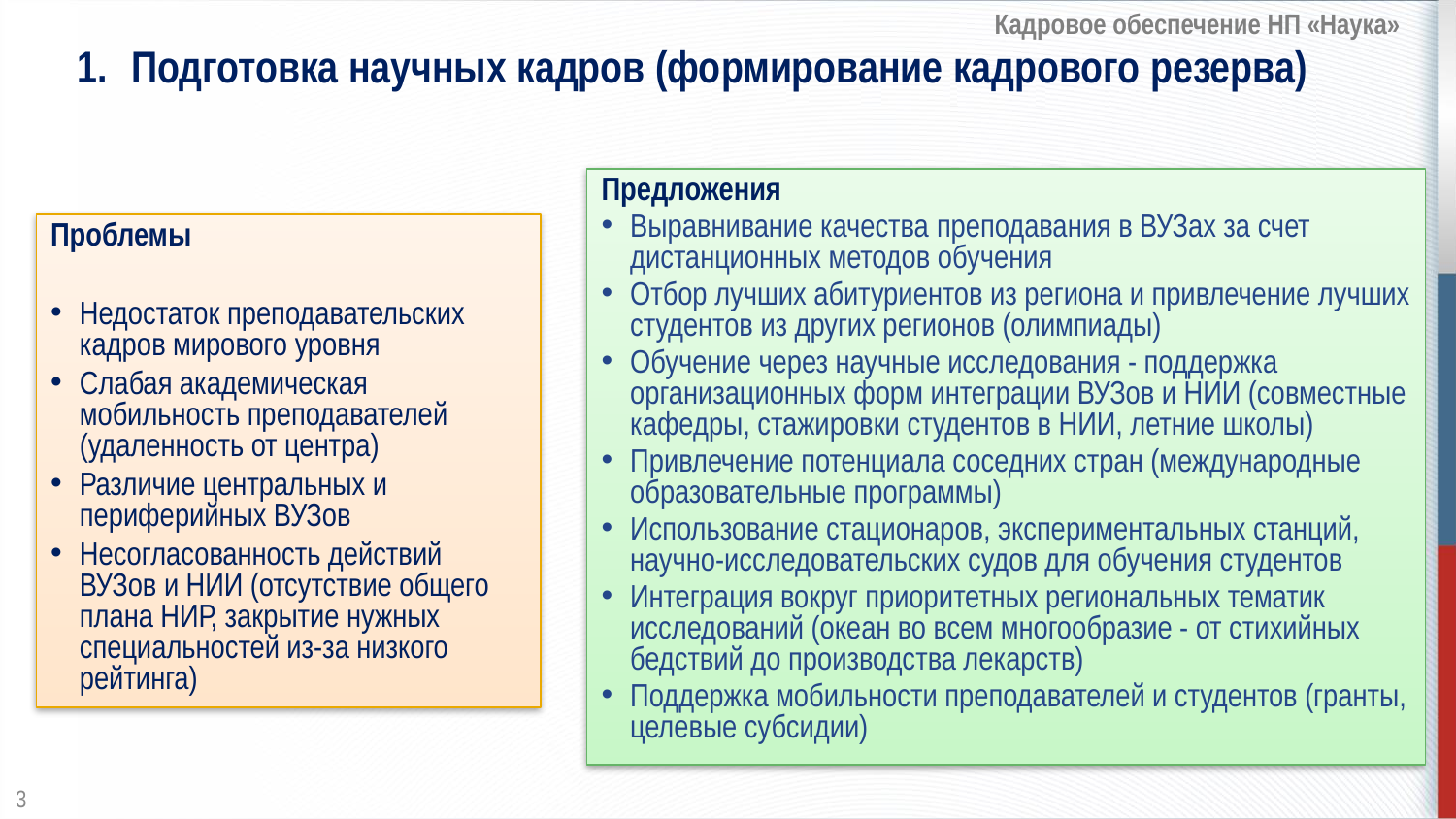

Кадровое обеспечение НП «Наука»
Подготовка научных кадров (формирование кадрового резерва)
Предложения
Выравнивание качества преподавания в ВУЗах за счет дистанционных методов обучения
Отбор лучших абитуриентов из региона и привлечение лучших студентов из других регионов (олимпиады)
Обучение через научные исследования - поддержка организационных форм интеграции ВУЗов и НИИ (совместные кафедры, стажировки студентов в НИИ, летние школы)
Привлечение потенциала соседних стран (международные образовательные программы)
Использование стационаров, экспериментальных станций, научно-исследовательских судов для обучения студентов
Интеграция вокруг приоритетных региональных тематик исследований (океан во всем многообразие - от стихийных бедствий до производства лекарств)
Поддержка мобильности преподавателей и студентов (гранты, целевые субсидии)

Проблемы

Недостаток преподавательских кадров мирового уровня
Слабая академическая мобильность преподавателей (удаленность от центра)
Различие центральных и периферийных ВУЗов
Несогласованность действий ВУЗов и НИИ (отсутствие общего плана НИР, закрытие нужных специальностей из-за низкого рейтинга)
3